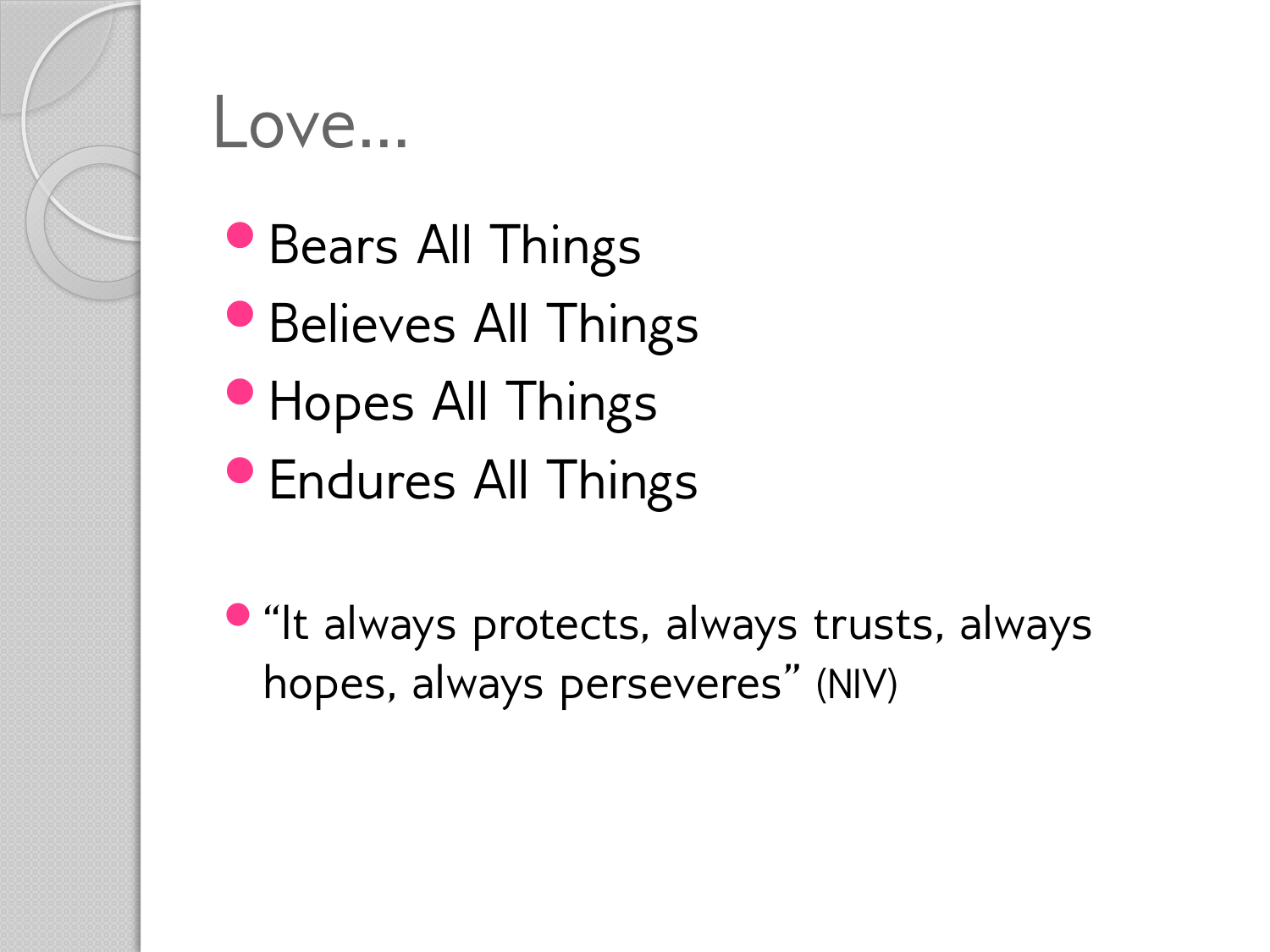

# Love…
Bears All Things
Believes All Things
Hopes All Things
Endures All Things

“It always protects, always trusts, always hopes, always perseveres” (NIV)